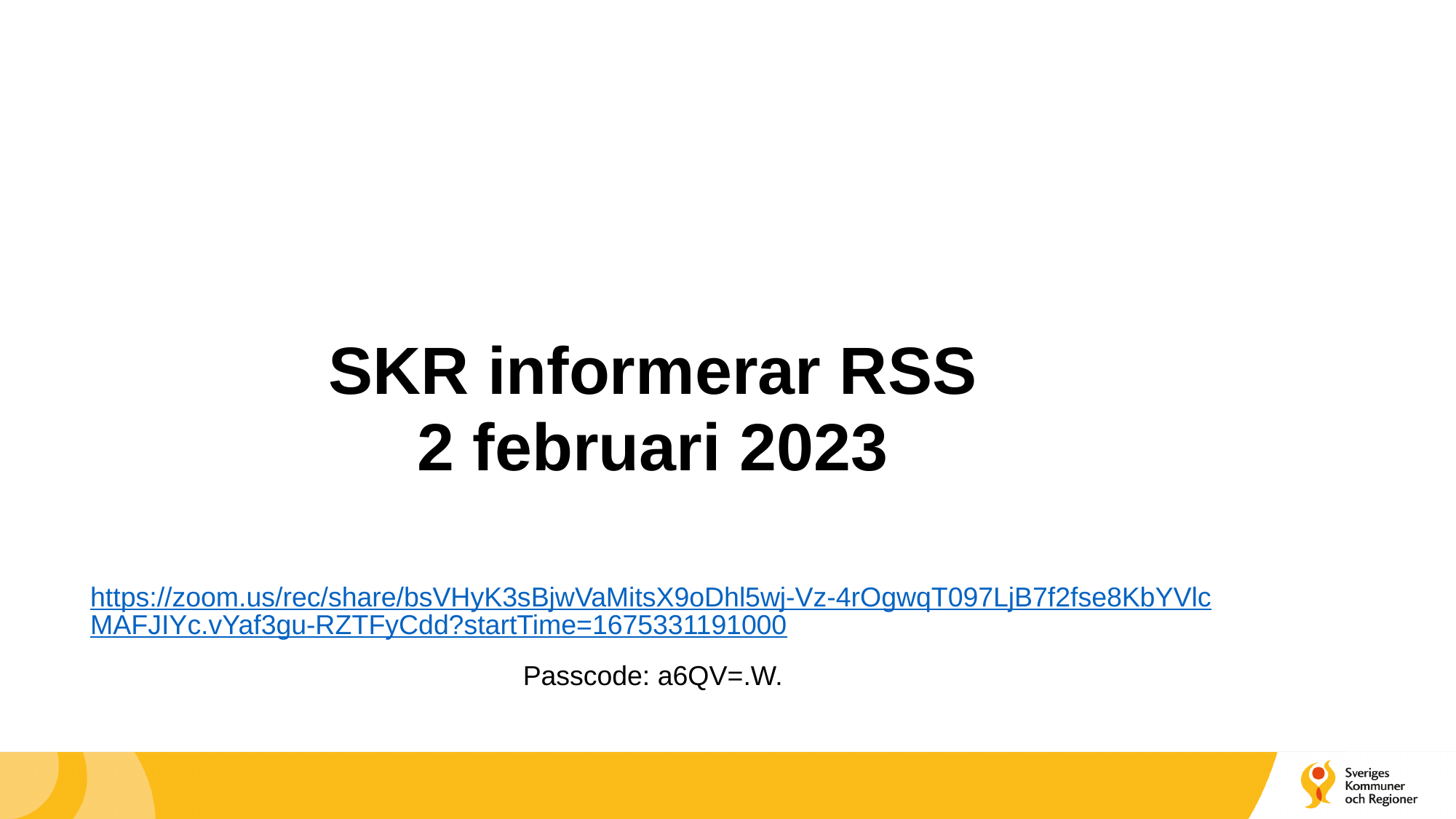

# SKR informerar RSS 2 februari 2023
https://zoom.us/rec/share/bsVHyK3sBjwVaMitsX9oDhl5wj-Vz-4rOgwqT097LjB7f2fse8KbYVlcMAFJIYc.vYaf3gu-RZTFyCdd?startTime=1675331191000
Passcode: a6QV=.W.